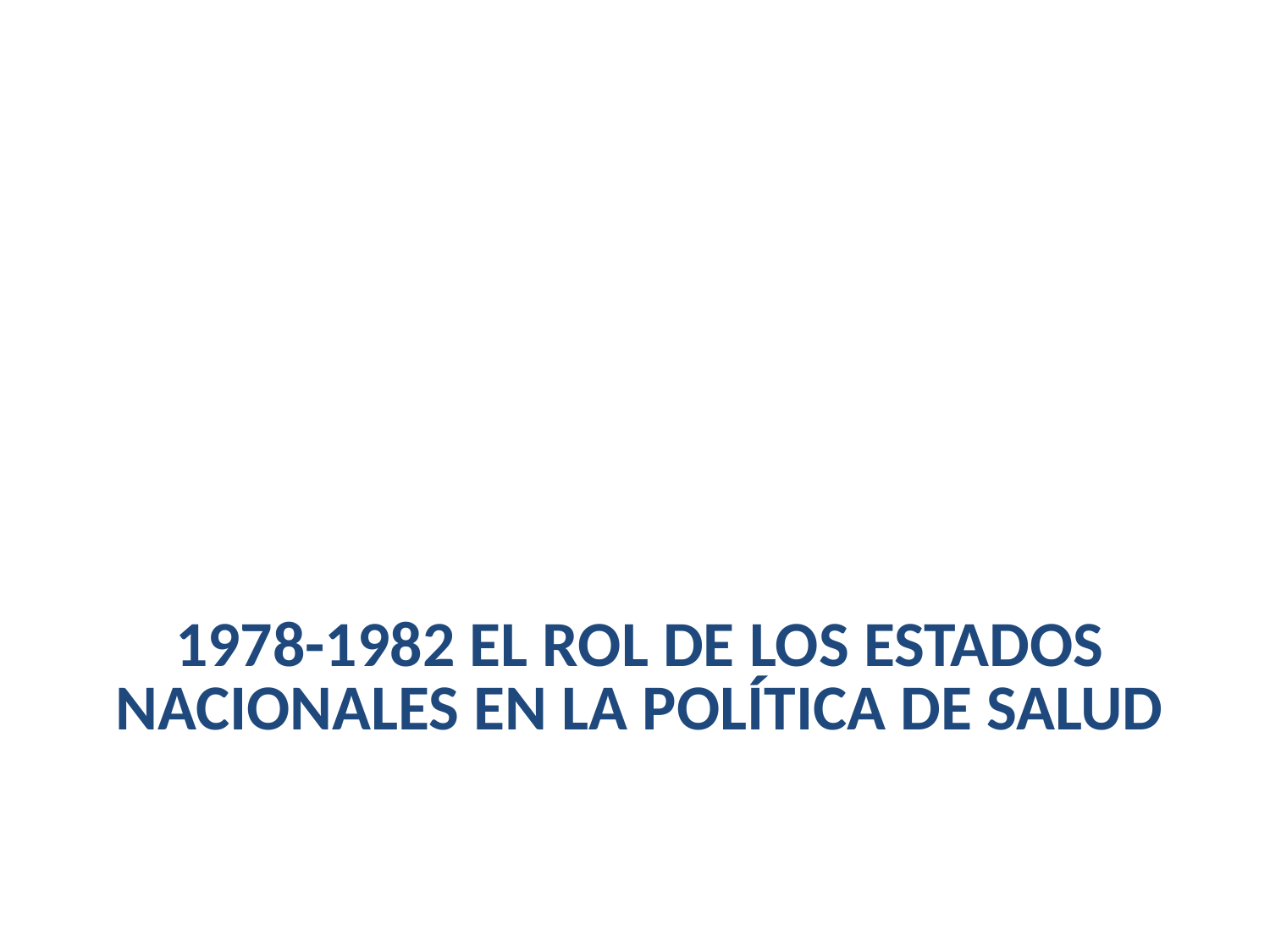

# 1978-1982 El rol de los Estados Nacionales en la política de salud